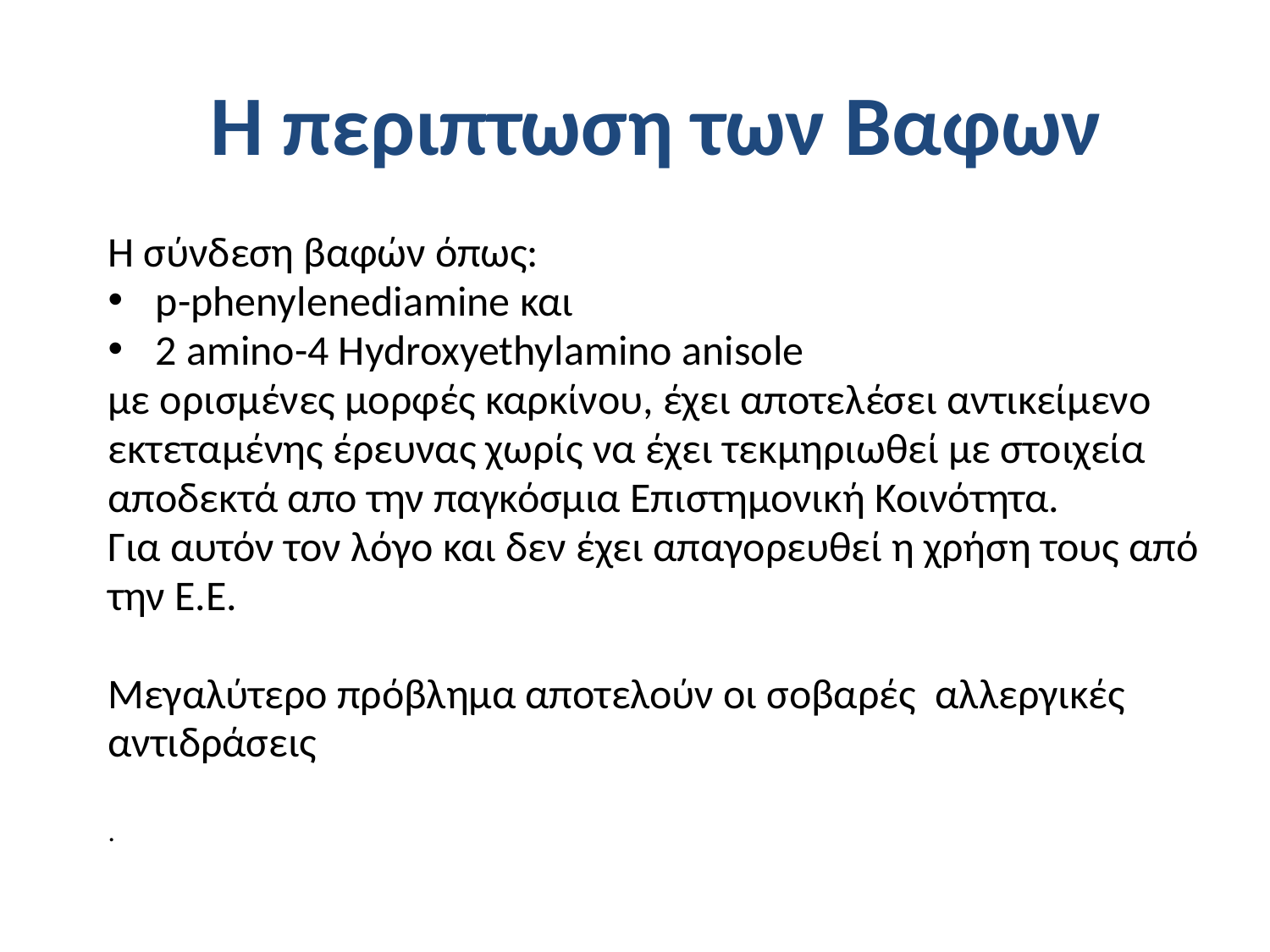

Η περιπτωση των Βαφων

Η σύνδεση βαφών όπως:
p-phenylenediamine και
2 amino-4 Hydroxyethylamino anisole
με ορισμένες μορφές καρκίνου, έχει αποτελέσει αντικείμενο
εκτεταμένης έρευνας χωρίς να έχει τεκμηριωθεί με στοιχεία
αποδεκτά απο την παγκόσμια Επιστημονική Κοινότητα.
Για αυτόν τον λόγο και δεν έχει απαγορευθεί η χρήση τους από
την Ε.Ε.

Μεγαλύτερο πρόβλημα αποτελούν οι σοβαρές  αλλεργικές
αντιδράσεις

.